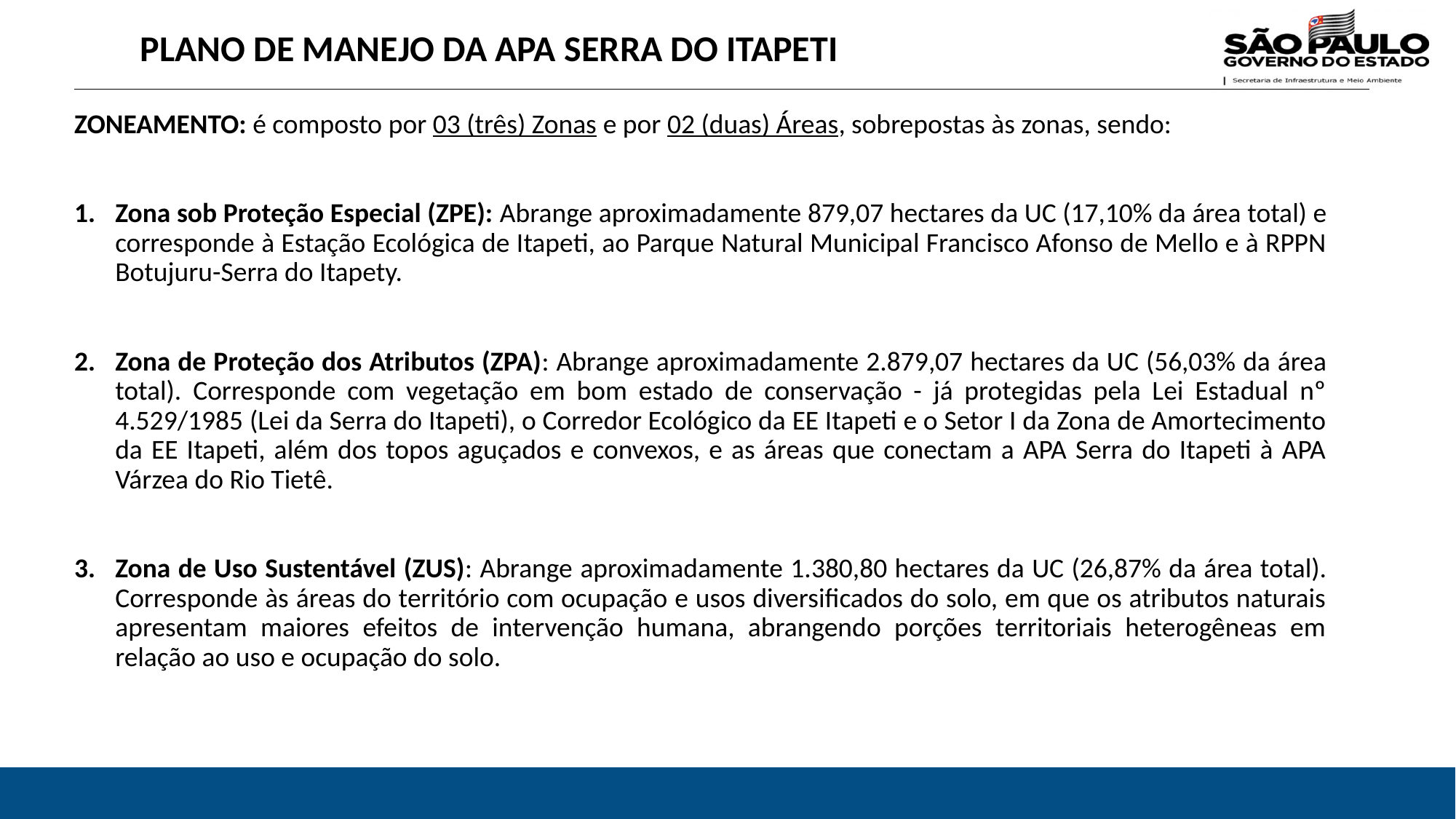

PLANO DE MANEJO DA APA SERRA DO ITAPETI
ZONEAMENTO: é composto por 03 (três) Zonas e por 02 (duas) Áreas, sobrepostas às zonas, sendo:

Zona sob Proteção Especial (ZPE): Abrange aproximadamente 879,07 hectares da UC (17,10% da área total) e corresponde à Estação Ecológica de Itapeti, ao Parque Natural Municipal Francisco Afonso de Mello e à RPPN Botujuru-Serra do Itapety.

Zona de Proteção dos Atributos (ZPA): Abrange aproximadamente 2.879,07 hectares da UC (56,03% da área total). Corresponde com vegetação em bom estado de conservação - já protegidas pela Lei Estadual nº 4.529/1985 (Lei da Serra do Itapeti), o Corredor Ecológico da EE Itapeti e o Setor I da Zona de Amortecimento da EE Itapeti, além dos topos aguçados e convexos, e as áreas que conectam a APA Serra do Itapeti à APA Várzea do Rio Tietê.

Zona de Uso Sustentável (ZUS): Abrange aproximadamente 1.380,80 hectares da UC (26,87% da área total). Corresponde às áreas do território com ocupação e usos diversificados do solo, em que os atributos naturais apresentam maiores efeitos de intervenção humana, abrangendo porções territoriais heterogêneas em relação ao uso e ocupação do solo.